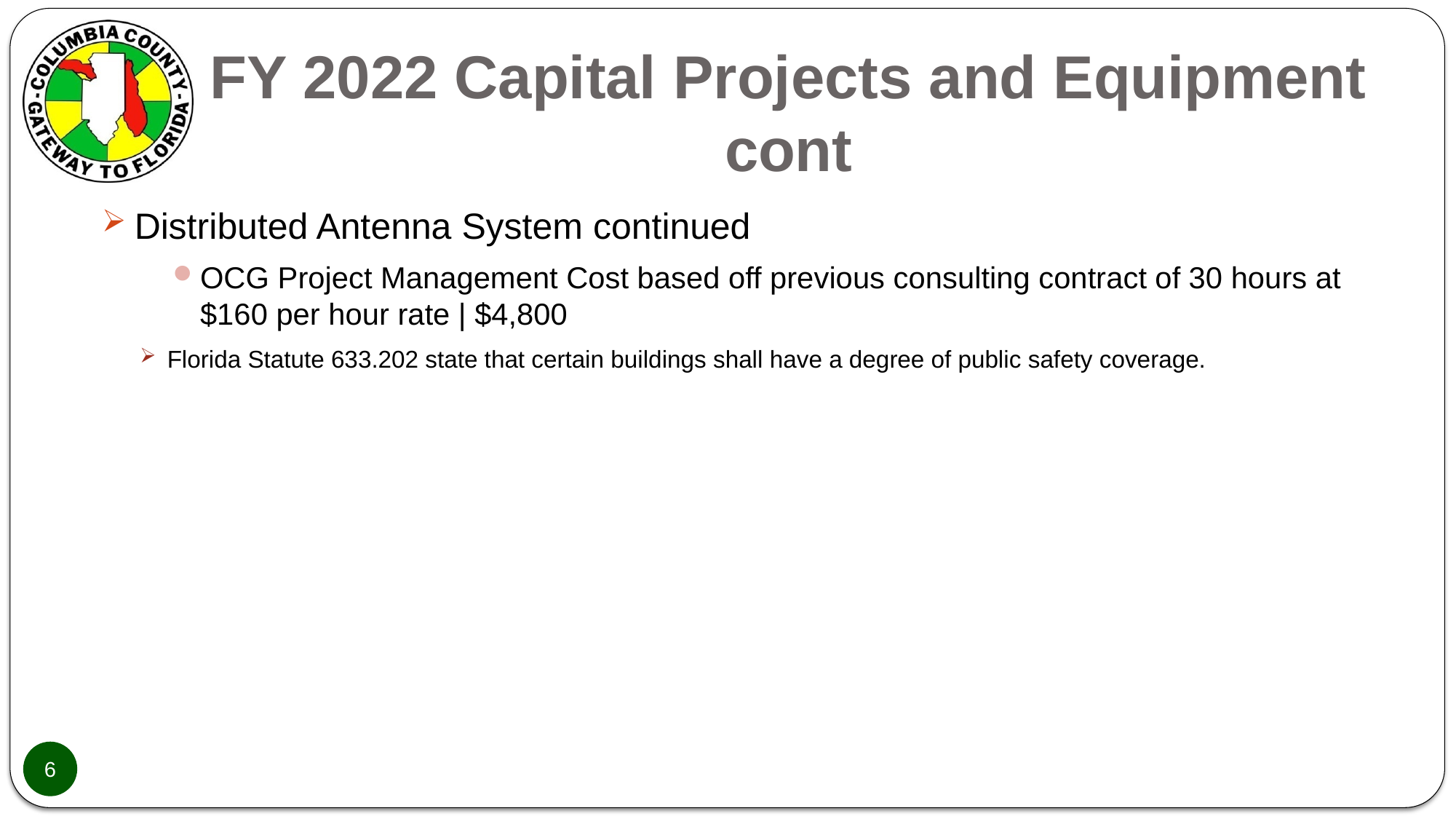

# FY 2022 Capital Projects and Equipment cont
Distributed Antenna System continued
OCG Project Management Cost based off previous consulting contract of 30 hours at $160 per hour rate | $4,800
Florida Statute 633.202 state that certain buildings shall have a degree of public safety coverage.

6